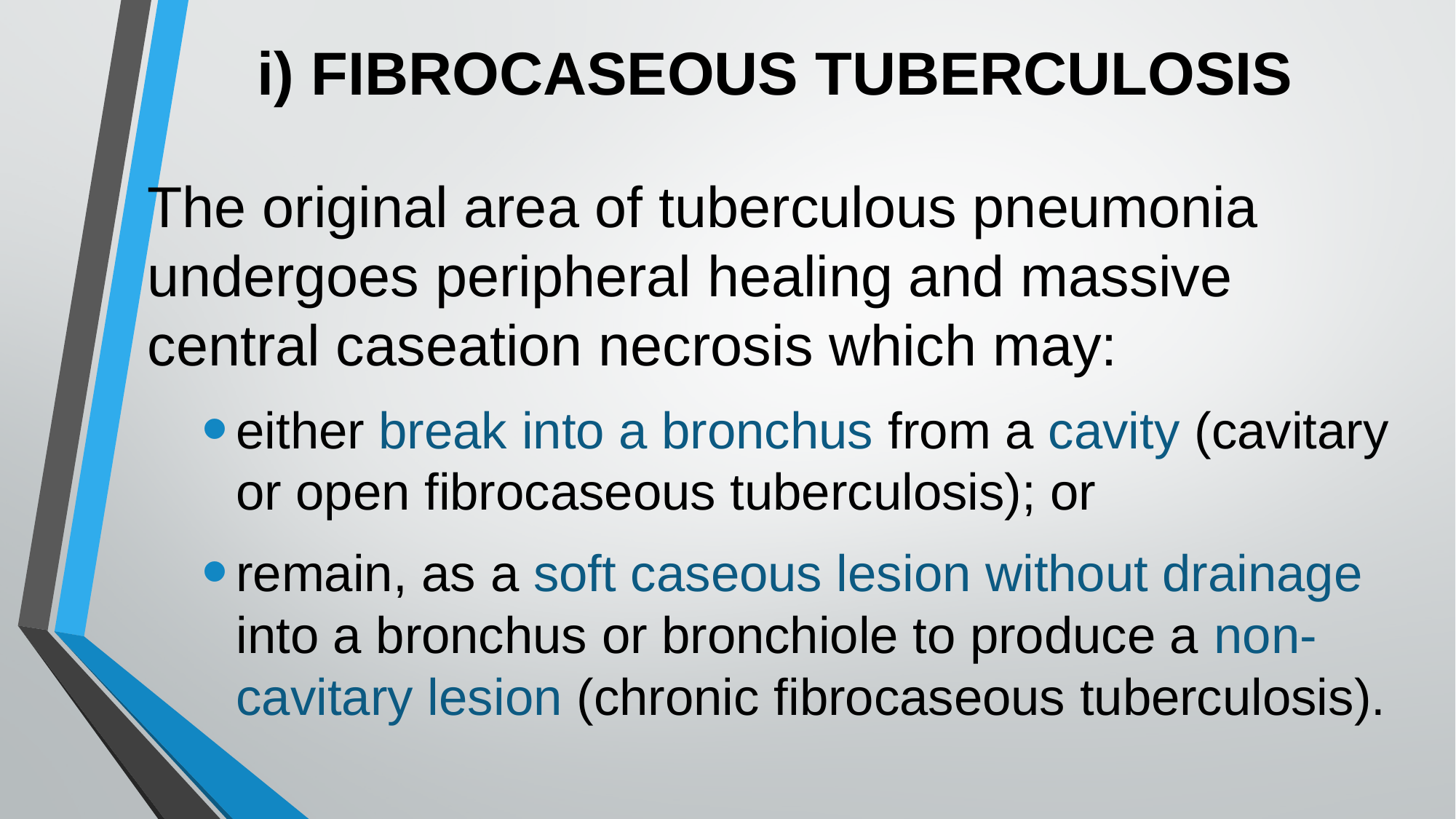

# i) FIBROCASEOUS TUBERCULOSIS
The original area of tuberculous pneumonia undergoes peripheral healing and massive central caseation necrosis which may:
either break into a bronchus from a cavity (cavitary or open fibrocaseous tuberculosis); or
remain, as a soft caseous lesion without drainage into a bronchus or bronchiole to produce a non-cavitary lesion (chronic fibrocaseous tuberculosis).